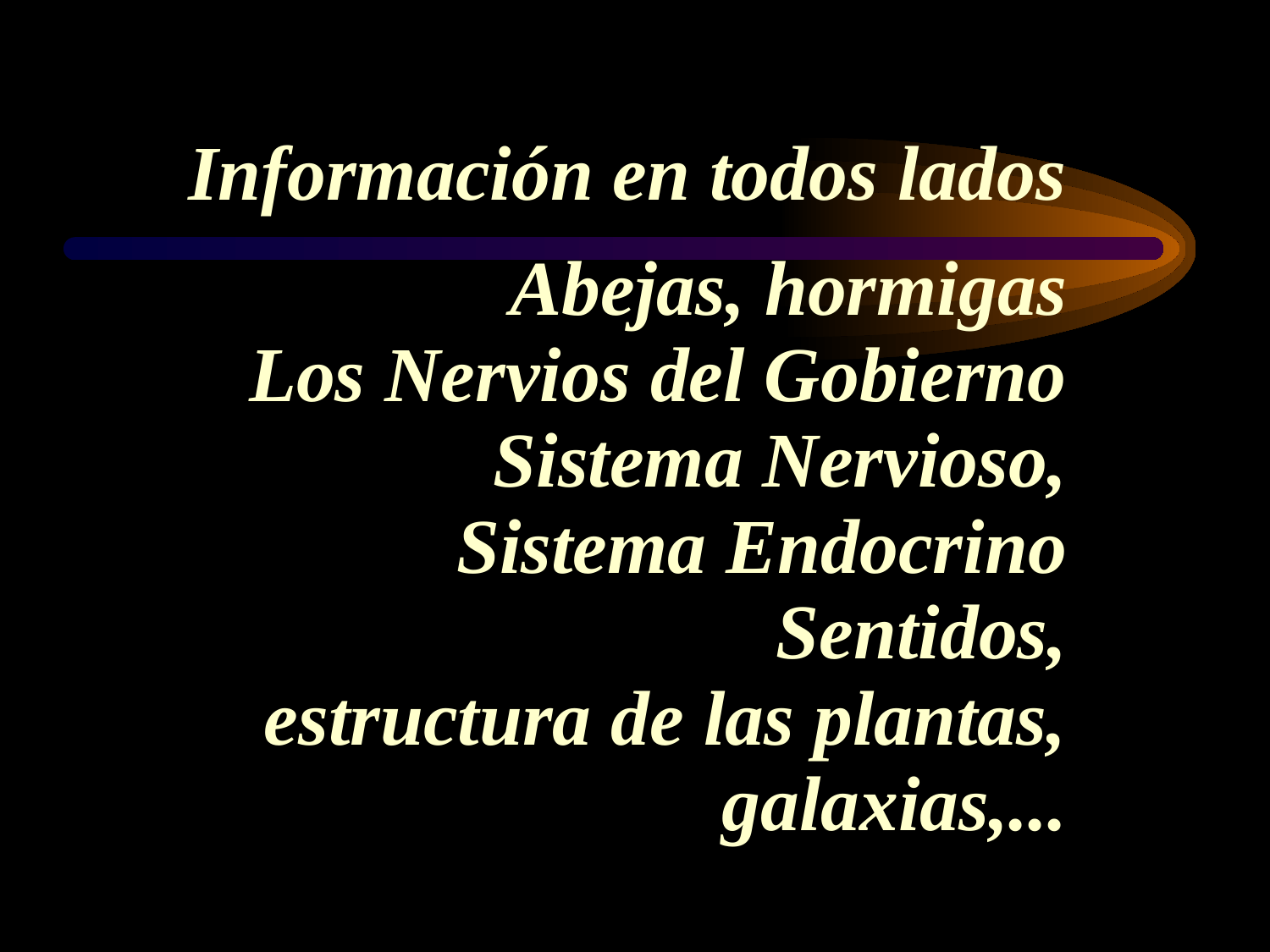

Información en todos lados
Abejas, hormigas
Los Nervios del Gobierno
Sistema Nervioso,
Sistema Endocrino
Sentidos,
estructura de las plantas, galaxias,...